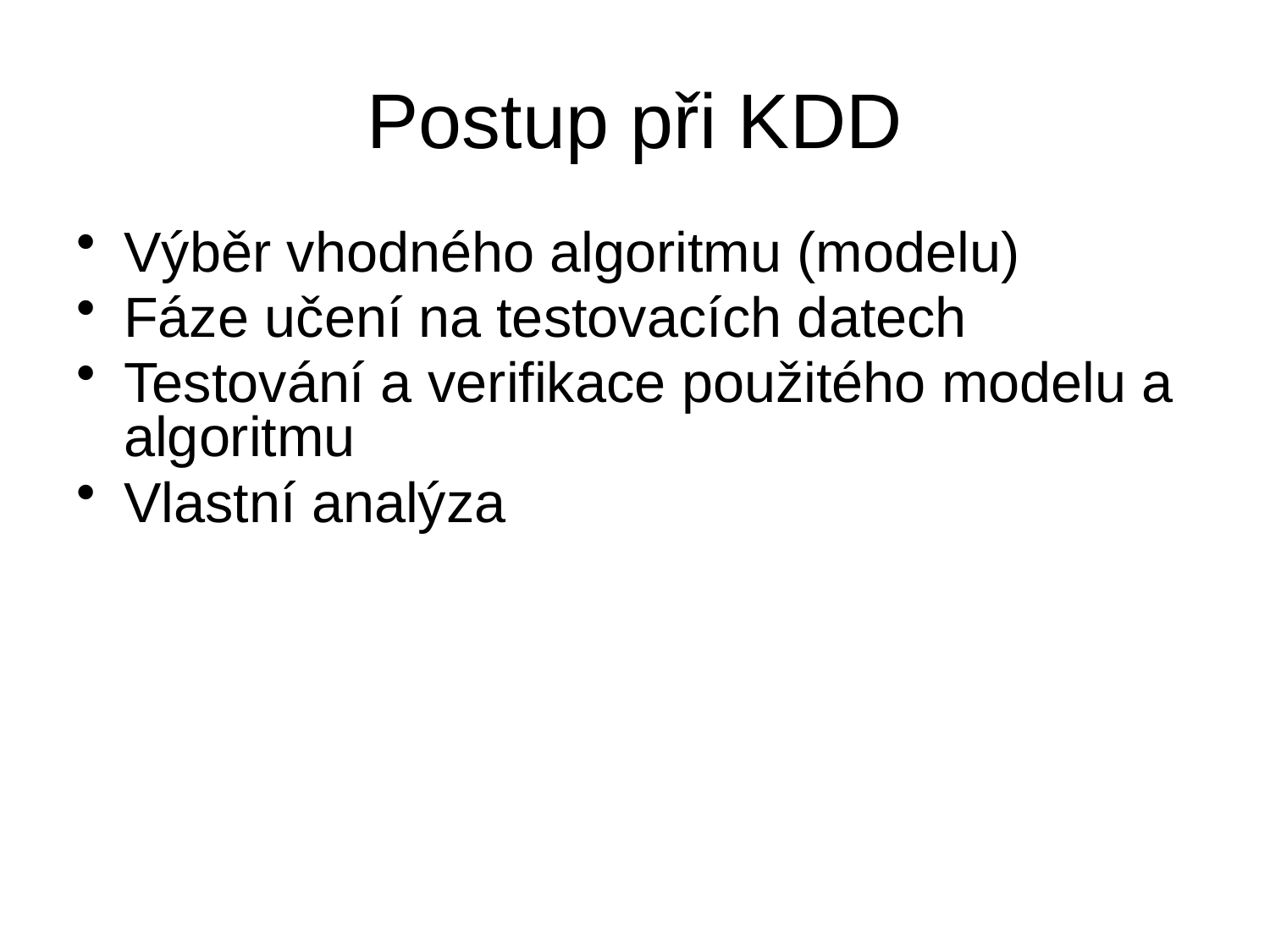

# Postup při KDD
Výběr vhodného algoritmu (modelu)
Fáze učení na testovacích datech
Testování a verifikace použitého modelu a algoritmu
Vlastní analýza